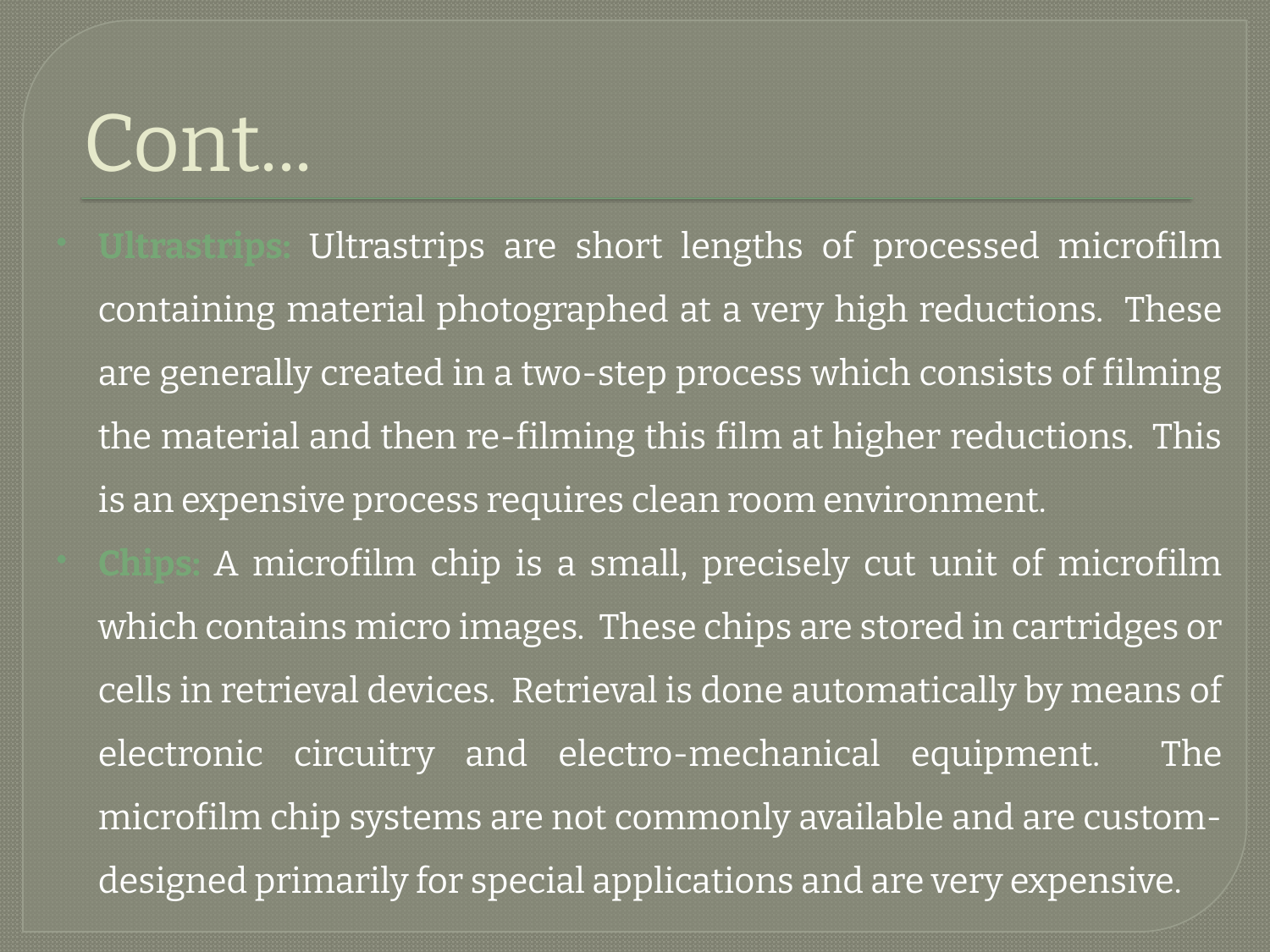

# Cont...
Ultrastrips: Ultrastrips are short lengths of processed microfilm containing material photographed at a very high reductions.  These are generally created in a two-step process which consists of filming the material and then re-filming this film at higher reductions.  This is an expensive process requires clean room environment.
Chips: A microfilm chip is a small, precisely cut unit of microfilm which contains micro images.  These chips are stored in cartridges or cells in retrieval devices.  Retrieval is done automatically by means of electronic circuitry and electro-mechanical equipment.  The microfilm chip systems are not commonly available and are custom-designed primarily for special applications and are very expensive.